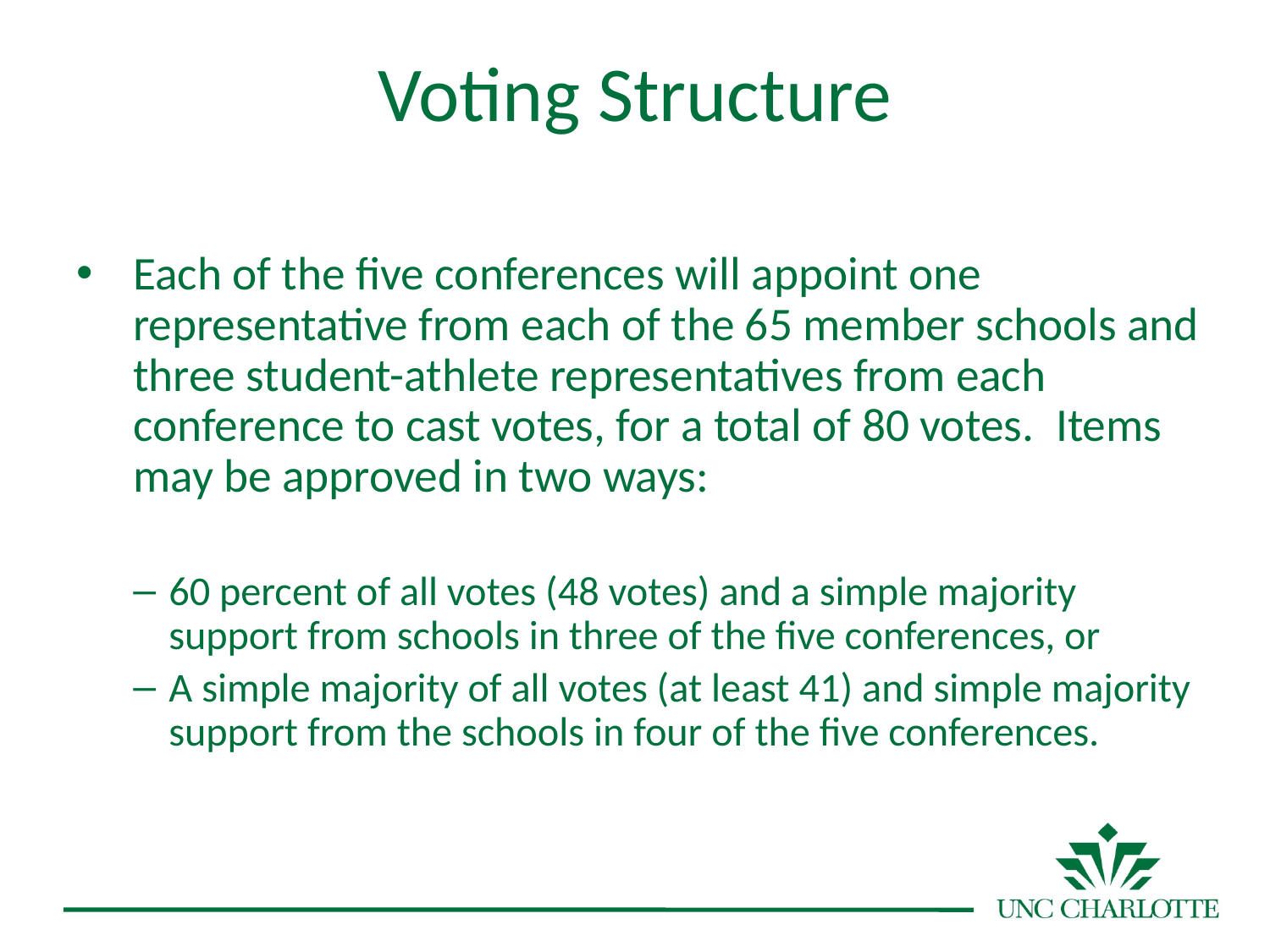

# Voting Structure
Each of the five conferences will appoint one representative from each of the 65 member schools and three student-athlete representatives from each conference to cast votes, for a total of 80 votes.  Items may be approved in two ways:

60 percent of all votes (48 votes) and a simple majority support from schools in three of the five conferences, or
A simple majority of all votes (at least 41) and simple majority support from the schools in four of the five conferences.